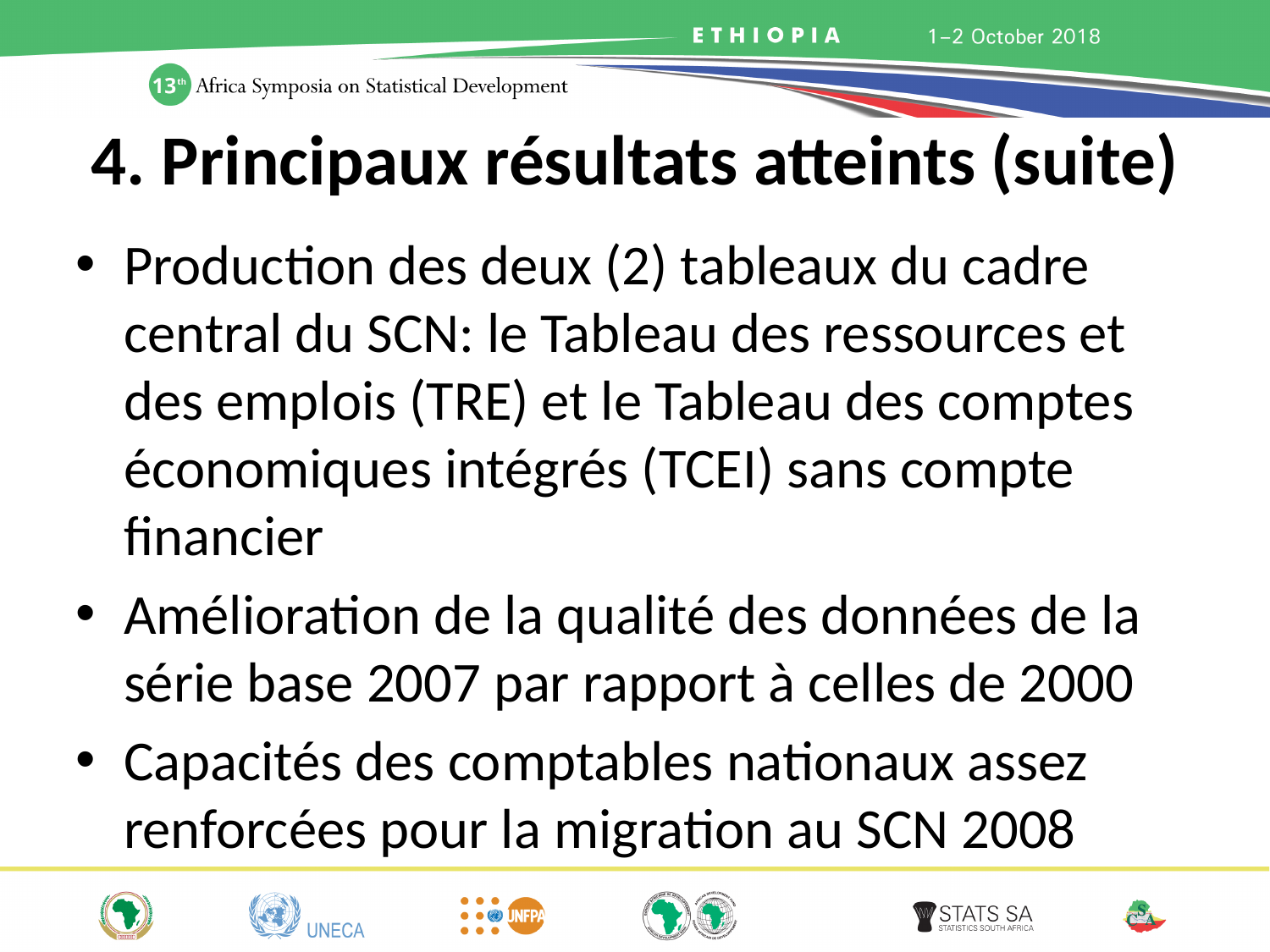

# 4. Principaux résultats atteints (suite)
Production des deux (2) tableaux du cadre central du SCN: le Tableau des ressources et des emplois (TRE) et le Tableau des comptes économiques intégrés (TCEI) sans compte financier
Amélioration de la qualité des données de la série base 2007 par rapport à celles de 2000
Capacités des comptables nationaux assez renforcées pour la migration au SCN 2008